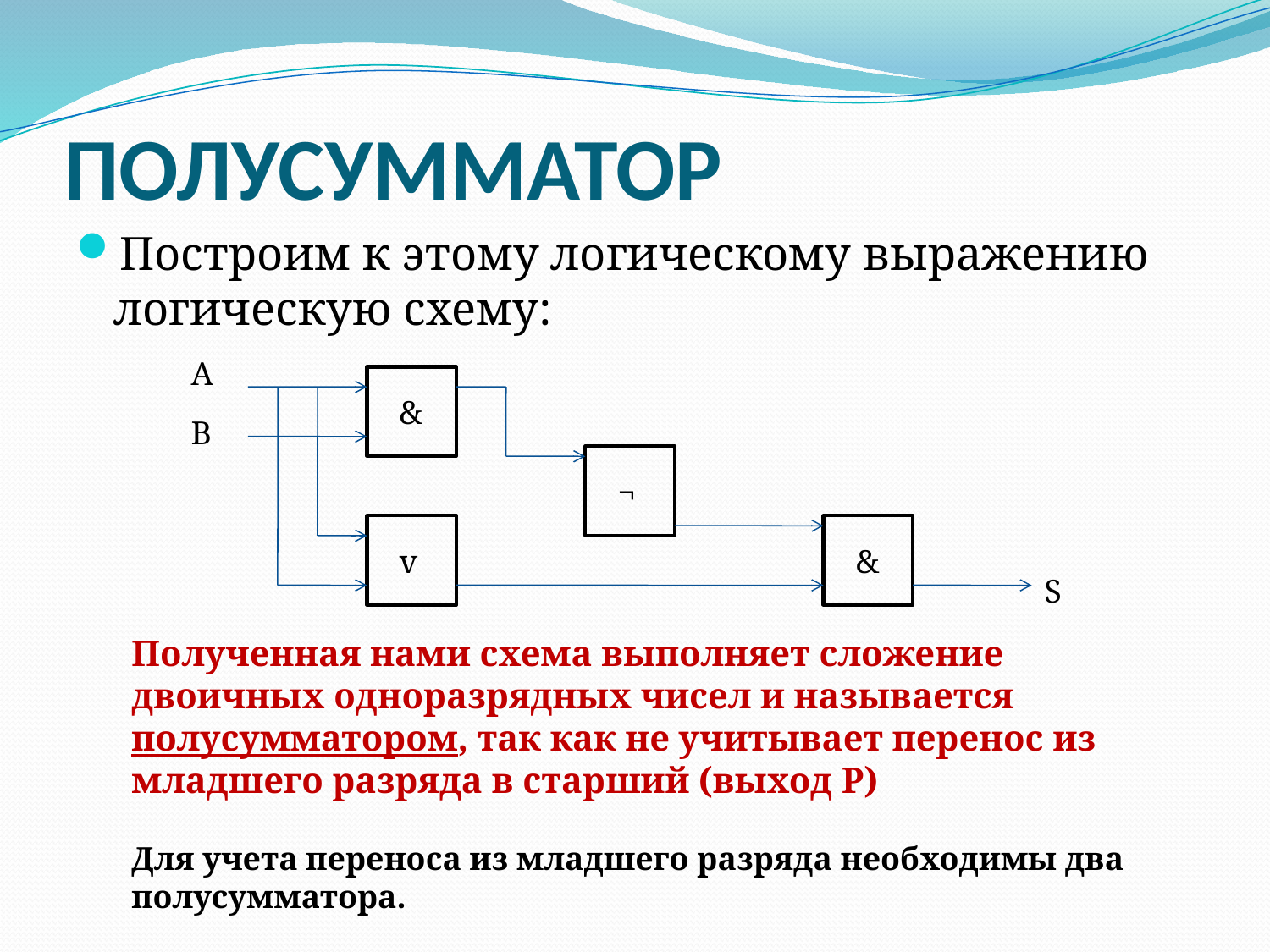

# ПОЛУСУММАТОР
Построим к этому логическому выражению логическую схему:

А

&
В

¬

v
&
S
Полученная нами схема выполняет сложение двоичных одноразрядных чисел и называется полусумматором, так как не учитывает перенос из младшего разряда в старший (выход Р)

Для учета переноса из младшего разряда необходимы два полусумматора.